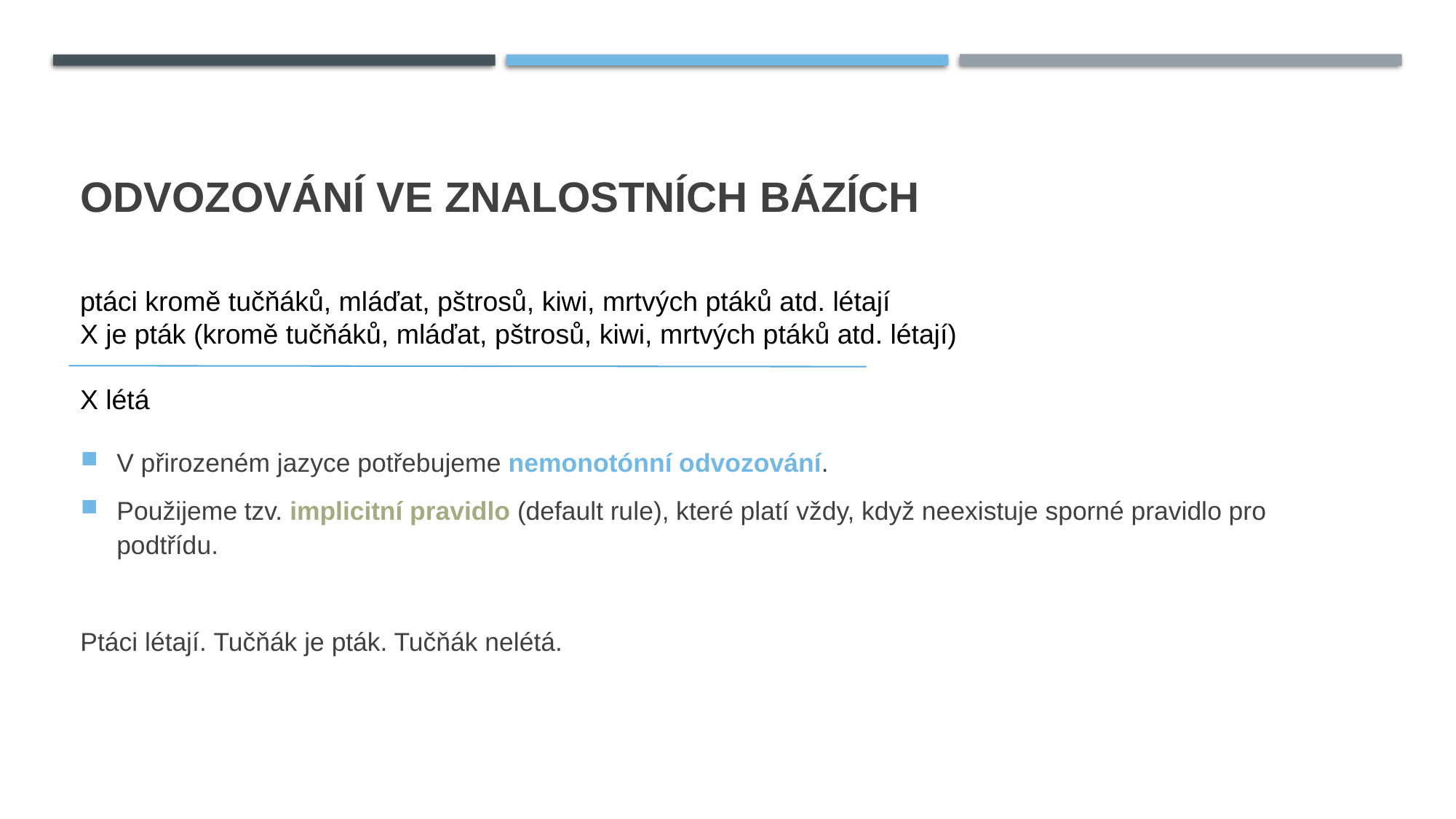

# Odvozování ve znalostních bázích
ptáci kromě tučňáků, mláďat, pštrosů, kiwi, mrtvých ptáků atd. létají
X je pták (kromě tučňáků, mláďat, pštrosů, kiwi, mrtvých ptáků atd. létají)
X létá
V přirozeném jazyce potřebujeme nemonotónní odvozování.
Použijeme tzv. implicitní pravidlo (default rule), které platí vždy, když neexistuje sporné pravidlo pro podtřídu.

Ptáci létají. Tučňák je pták. Tučňák nelétá.